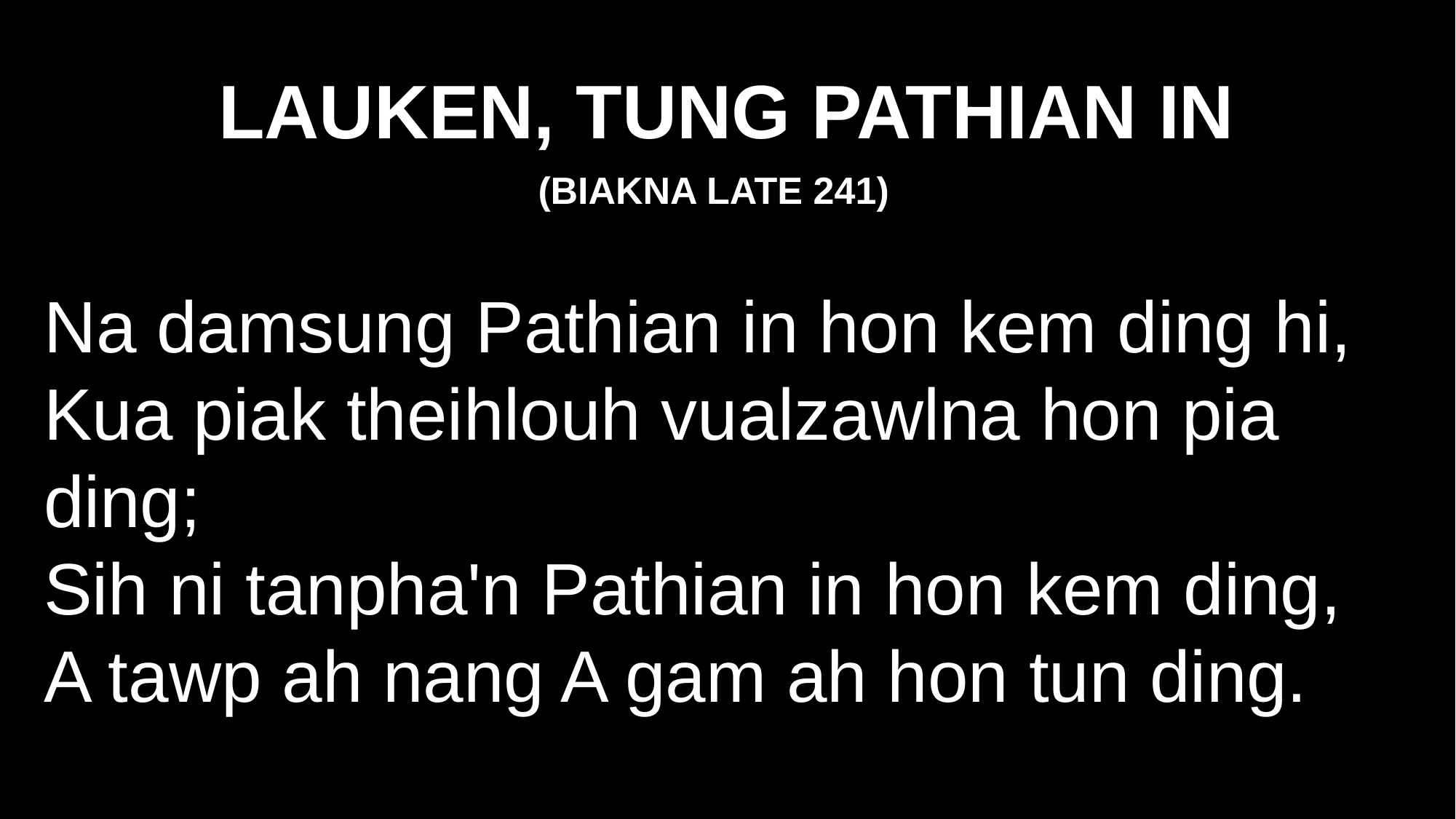

# LAUKEN, TUNG PATHIAN IN
(BIAKNA LATE 241)
Na damsung Pathian in hon kem ding hi,
Kua piak theihlouh vualzawlna hon pia ding;
Sih ni tanpha'n Pathian in hon kem ding,
A tawp ah nang A gam ah hon tun ding.